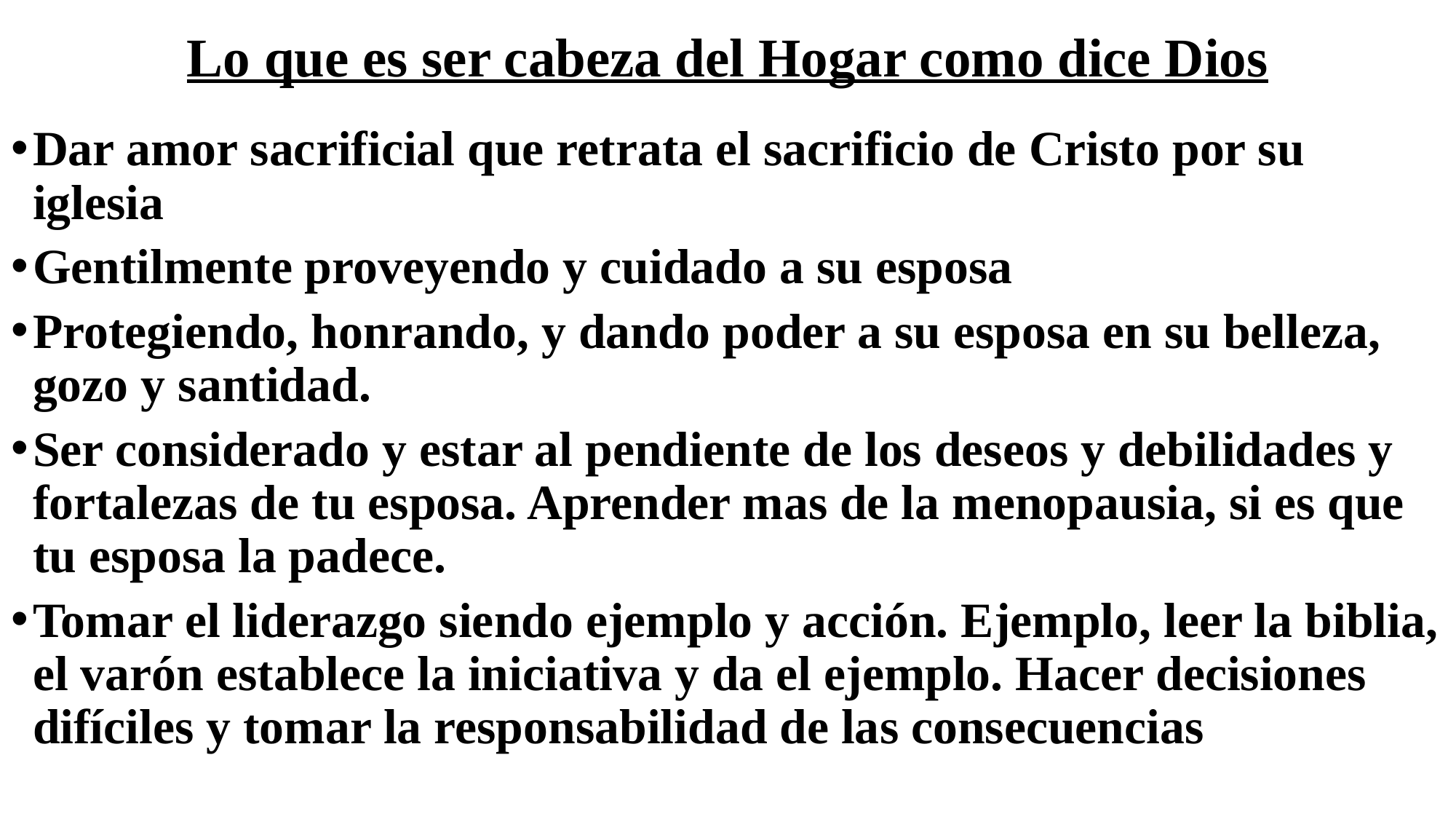

# Lo que es ser cabeza del Hogar como dice Dios
Dar amor sacrificial que retrata el sacrificio de Cristo por su iglesia
Gentilmente proveyendo y cuidado a su esposa
Protegiendo, honrando, y dando poder a su esposa en su belleza, gozo y santidad.
Ser considerado y estar al pendiente de los deseos y debilidades y fortalezas de tu esposa. Aprender mas de la menopausia, si es que tu esposa la padece.
Tomar el liderazgo siendo ejemplo y acción. Ejemplo, leer la biblia, el varón establece la iniciativa y da el ejemplo. Hacer decisiones difíciles y tomar la responsabilidad de las consecuencias